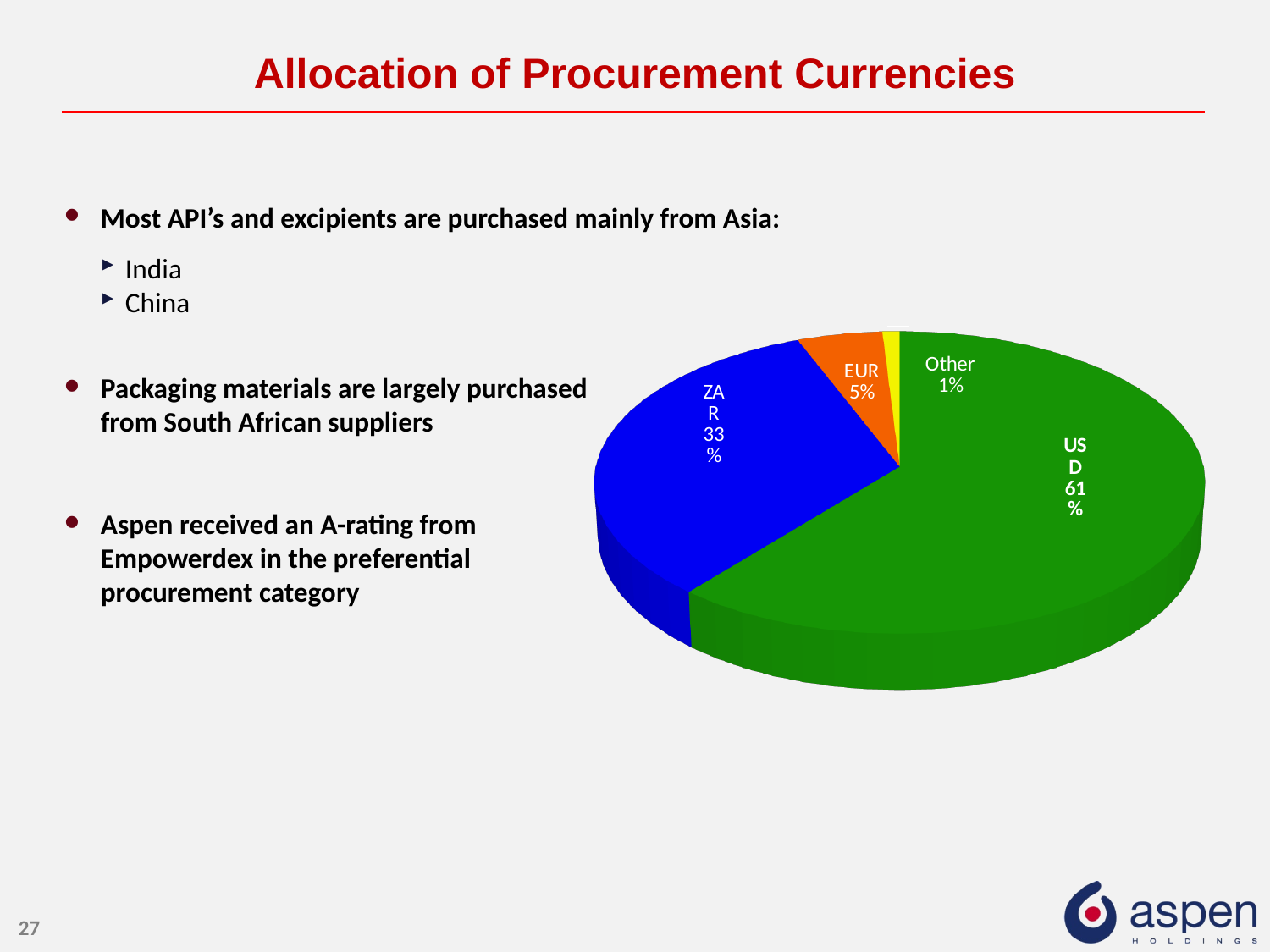

# Allocation of Procurement Currencies

[unsupported chart]

Most API’s and excipients are purchased mainly from Asia:
India
China

Packaging materials are largely purchased                                     from South African suppliers

Aspen received an A-rating from                                                      Empowerdex in the preferential                                                    procurement category